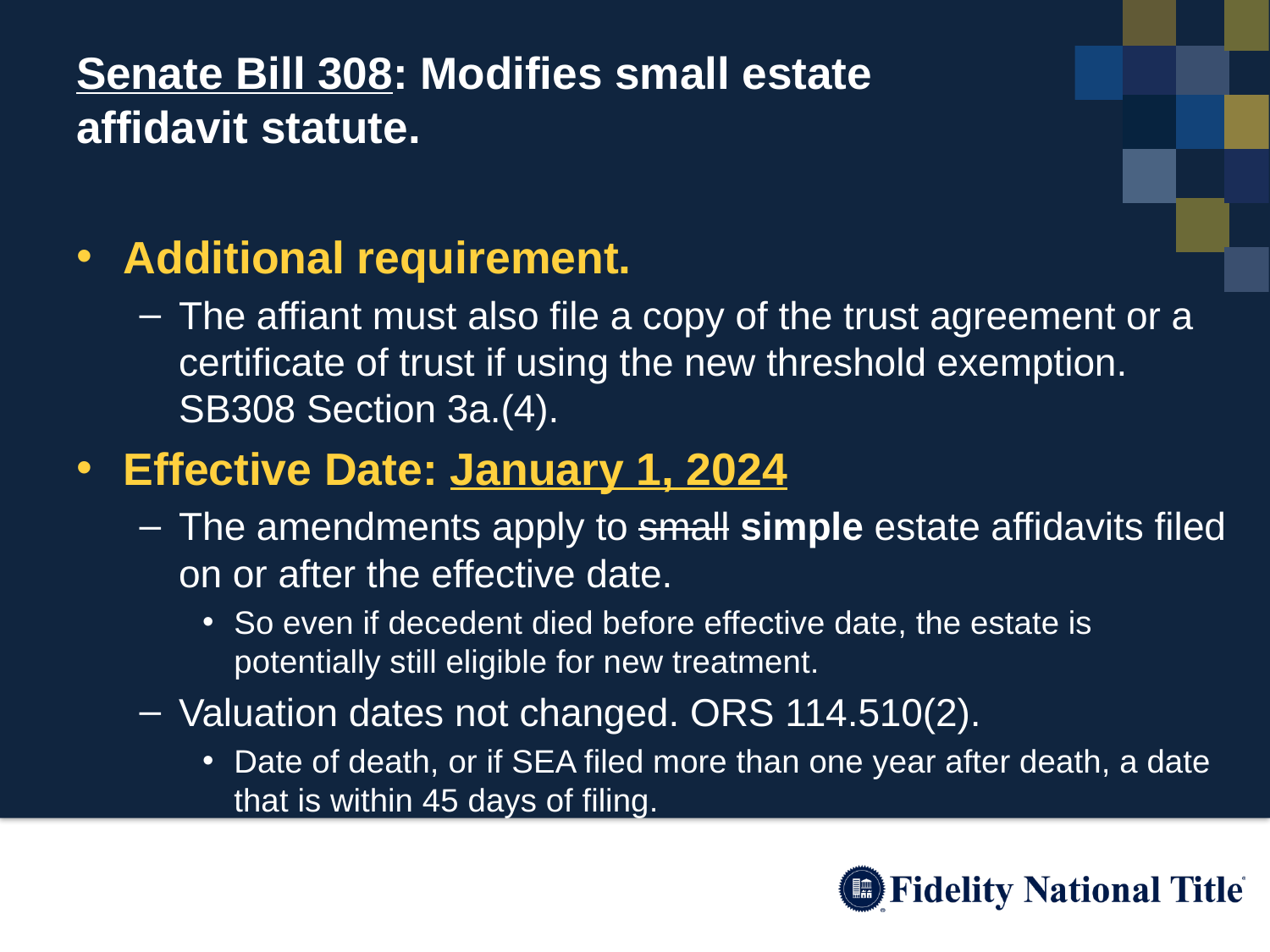

# Senate Bill 308: Modifies small estate affidavit statute.
Additional requirement.
The affiant must also file a copy of the trust agreement or a certificate of trust if using the new threshold exemption. SB308 Section 3a.(4).
Effective Date: January 1, 2024
The amendments apply to small simple estate affidavits filed on or after the effective date.
So even if decedent died before effective date, the estate is potentially still eligible for new treatment.
Valuation dates not changed. ORS 114.510(2).
Date of death, or if SEA filed more than one year after death, a date that is within 45 days of filing.